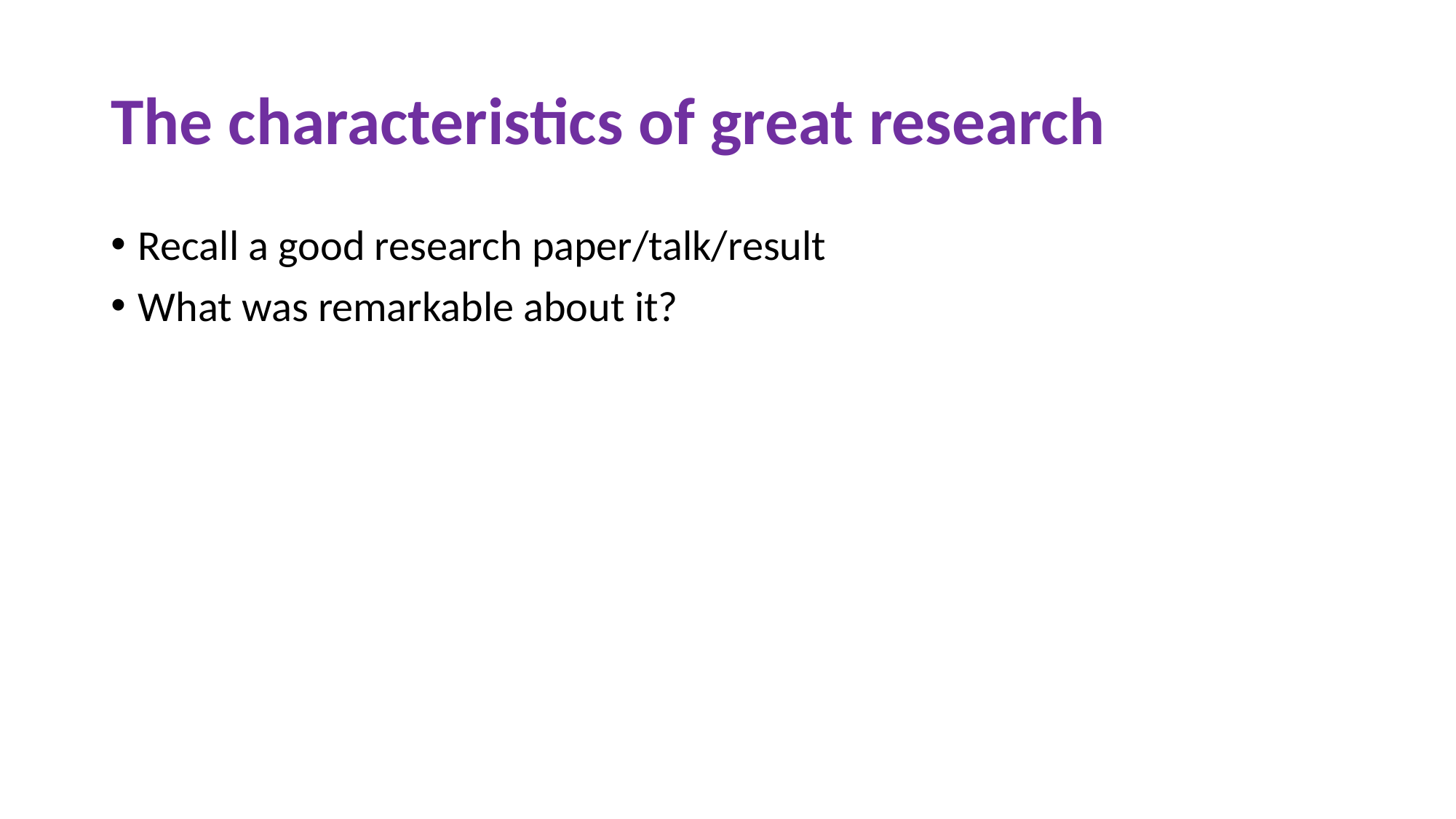

# The characteristics of great research
Recall a good research paper/talk/result
What was remarkable about it?